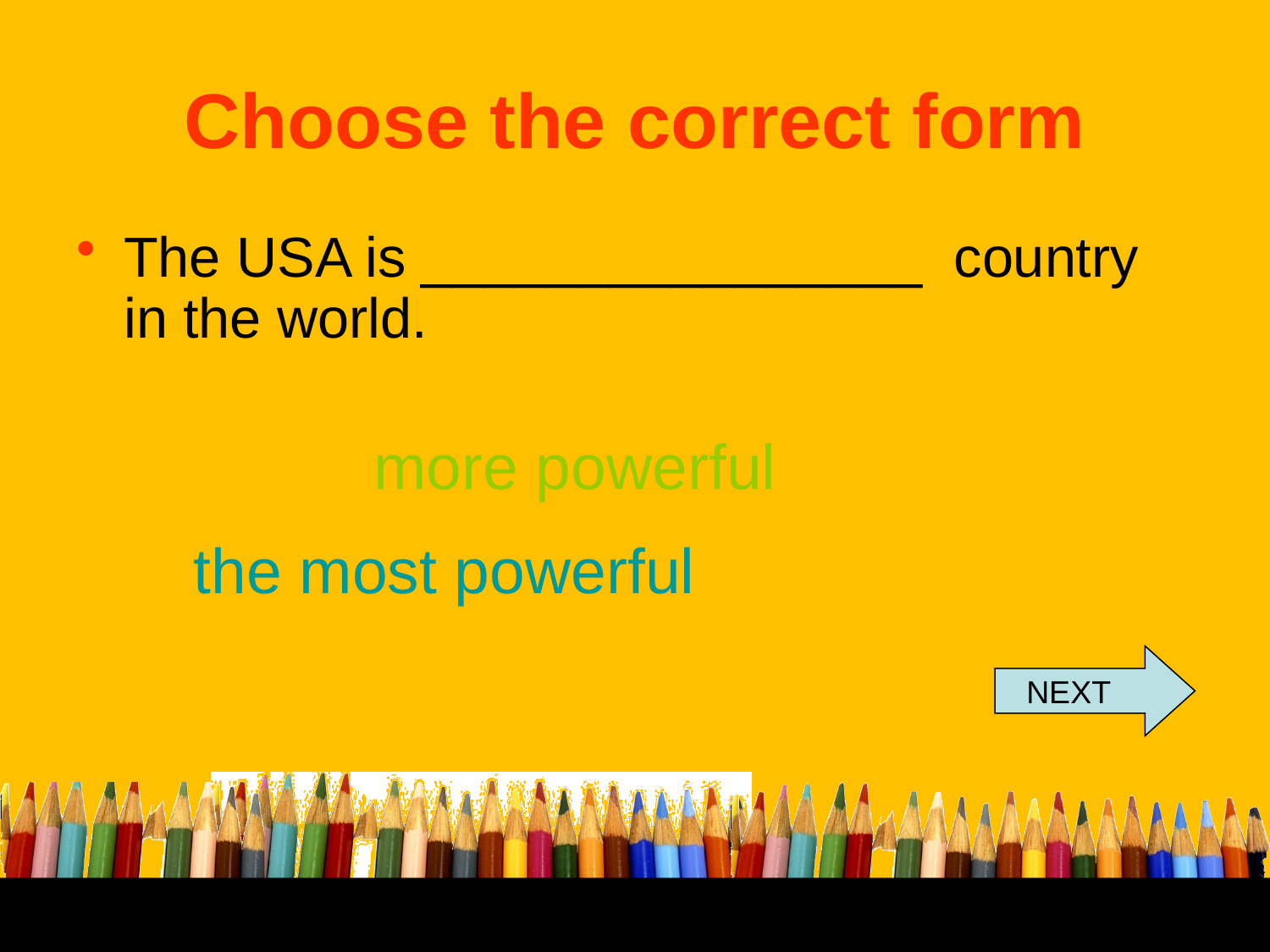

# Choose the correct form
The USA is ________________  country in the world.

                   more powerful
     the most powerful

 NEXT